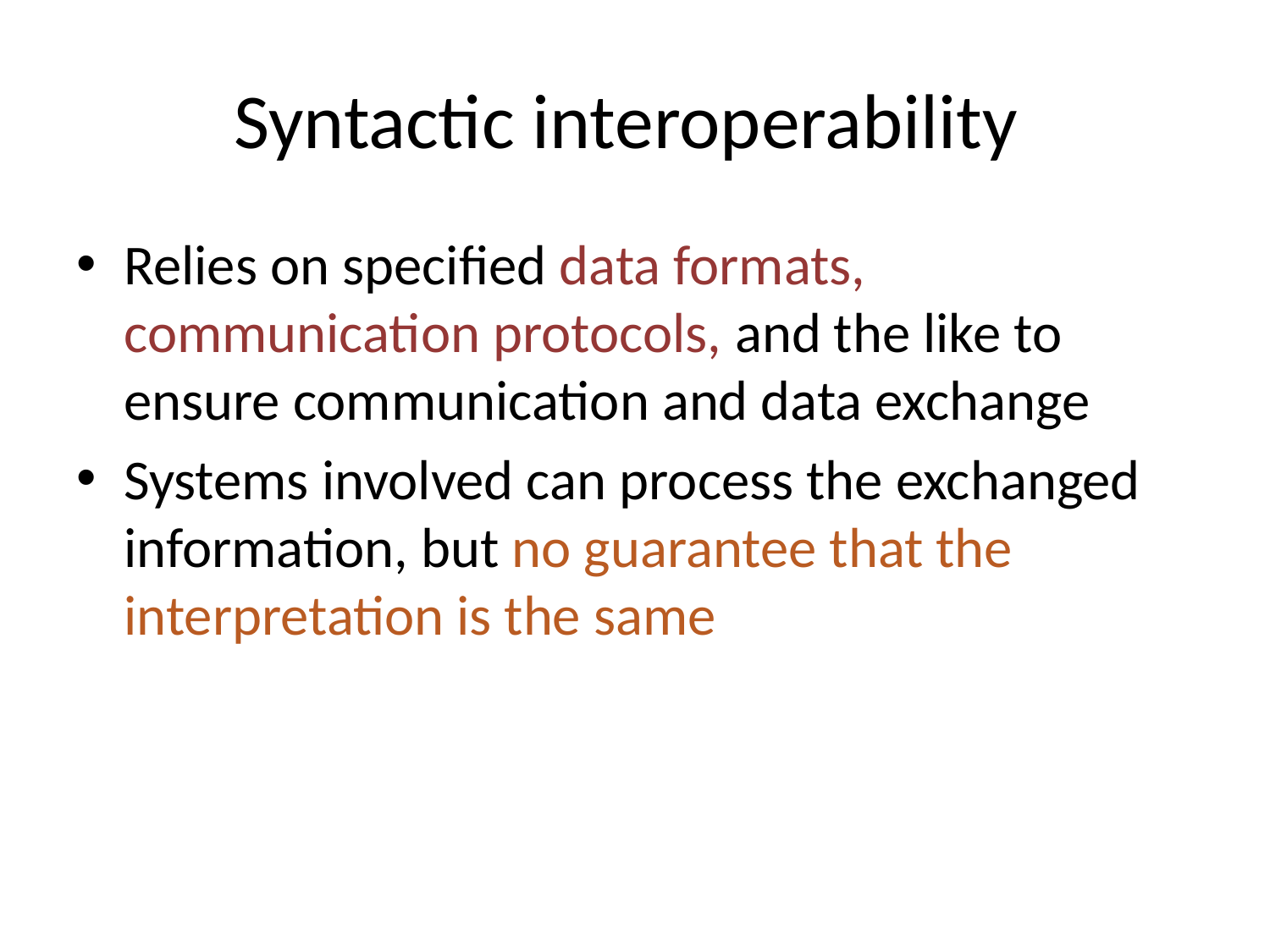

# Syntactic interoperability
Relies on specified data formats, communication protocols, and the like to ensure communication and data exchange
Systems involved can process the exchanged information, but no guarantee that the interpretation is the same